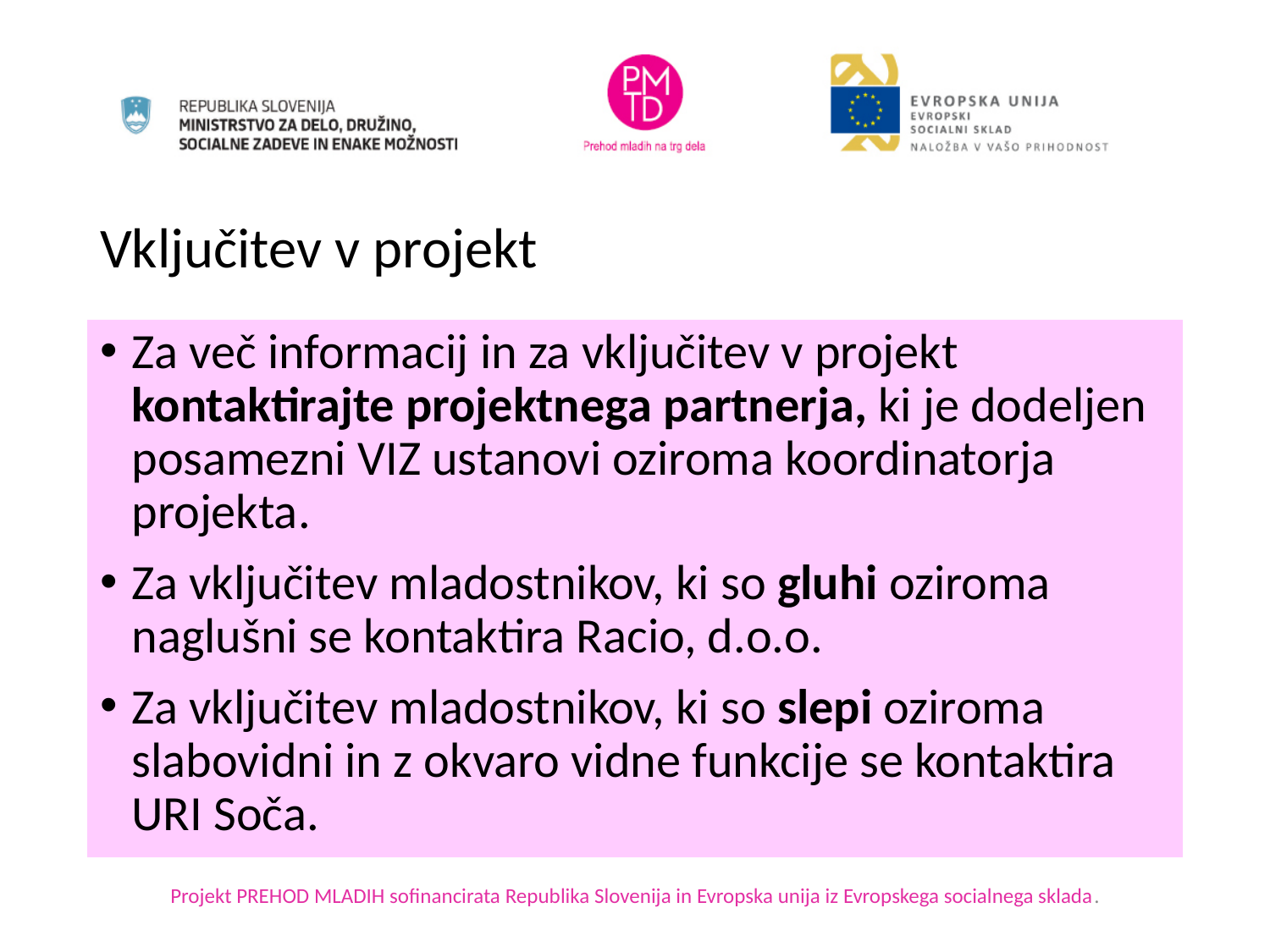

# Vključitev v projekt
Za več informacij in za vključitev v projekt kontaktirajte projektnega partnerja, ki je dodeljen posamezni VIZ ustanovi oziroma koordinatorja projekta.
Za vključitev mladostnikov, ki so gluhi oziroma naglušni se kontaktira Racio, d.o.o.
Za vključitev mladostnikov, ki so slepi oziroma slabovidni in z okvaro vidne funkcije se kontaktira URI Soča.
Projekt PREHOD MLADIH sofinancirata Republika Slovenija in Evropska unija iz Evropskega socialnega sklada.